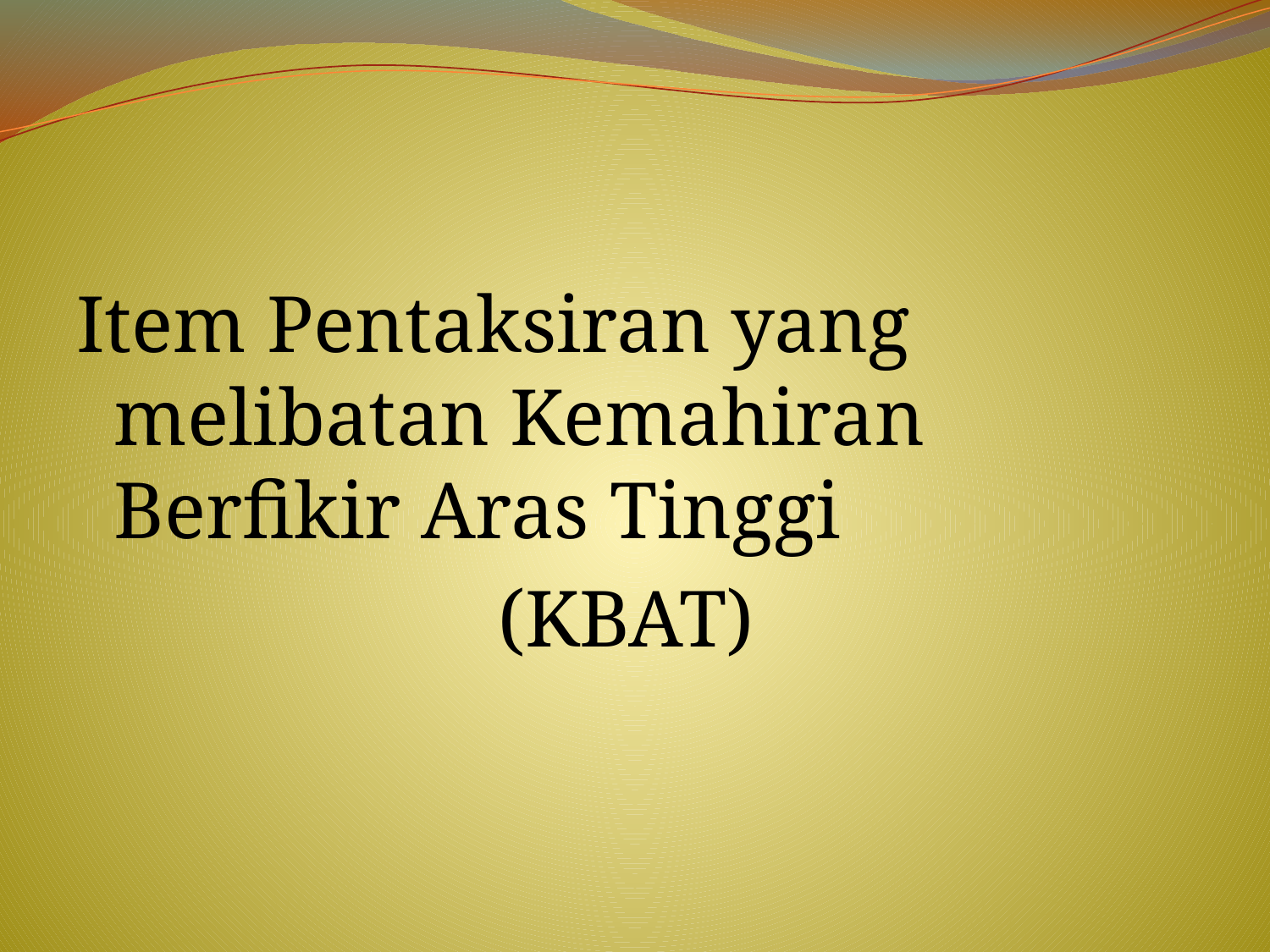

#
Item Pentaksiran yang melibatan Kemahiran Berfikir Aras Tinggi
                     (KBAT)